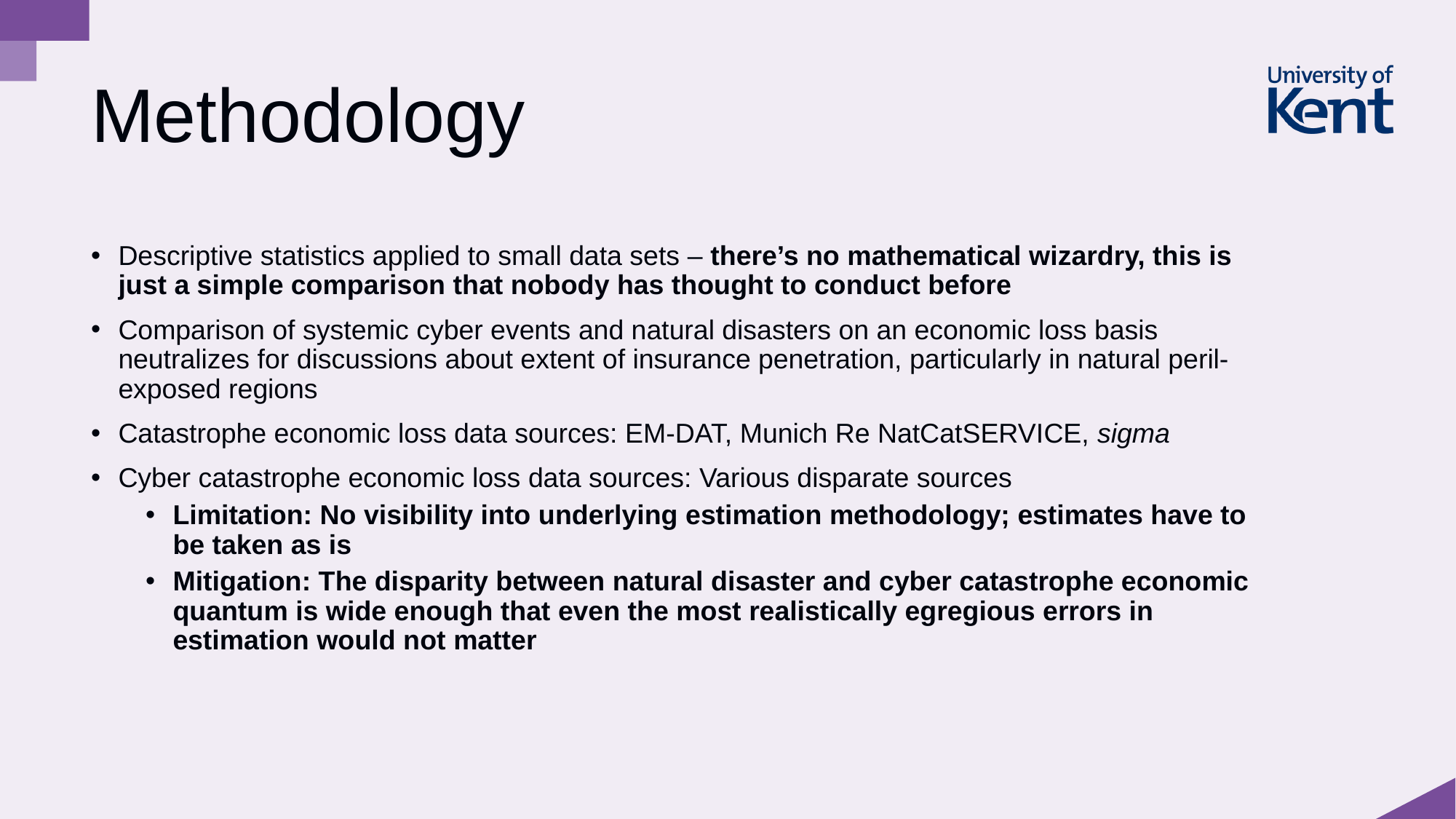

# Methodology
Descriptive statistics applied to small data sets – there’s no mathematical wizardry, this is just a simple comparison that nobody has thought to conduct before
Comparison of systemic cyber events and natural disasters on an economic loss basis neutralizes for discussions about extent of insurance penetration, particularly in natural peril-exposed regions
Catastrophe economic loss data sources: EM-DAT, Munich Re NatCatSERVICE, sigma
Cyber catastrophe economic loss data sources: Various disparate sources
Limitation: No visibility into underlying estimation methodology; estimates have to be taken as is
Mitigation: The disparity between natural disaster and cyber catastrophe economic quantum is wide enough that even the most realistically egregious errors in estimation would not matter